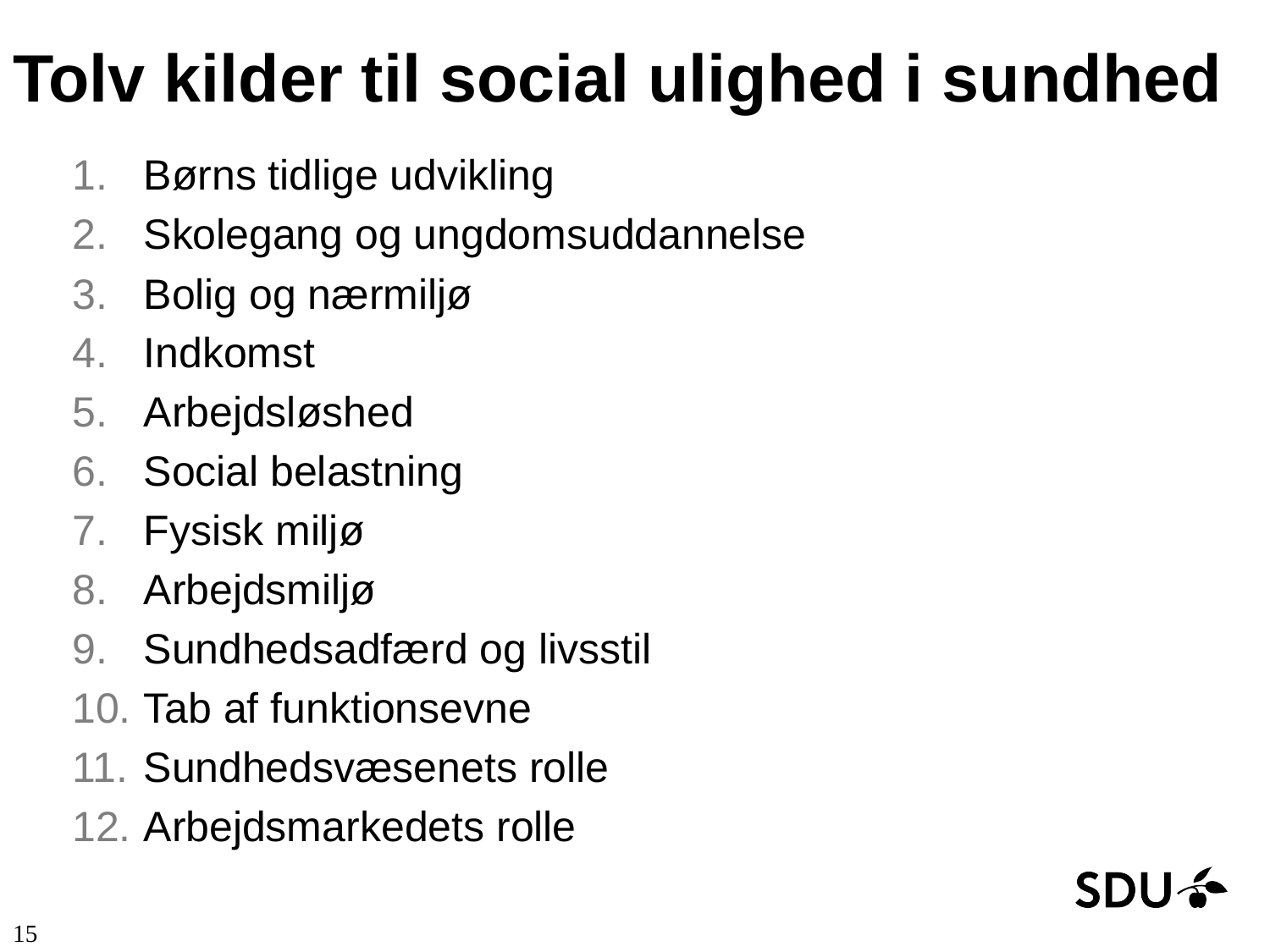

# Tolv kilder til social ulighed i sundhed
Børns tidlige udvikling
Skolegang og ungdomsuddannelse
Bolig og nærmiljø
Indkomst
Arbejdsløshed
Social belastning
Fysisk miljø
Arbejdsmiljø
Sundhedsadfærd og livsstil
Tab af funktionsevne
Sundhedsvæsenets rolle
Arbejdsmarkedets rolle
15